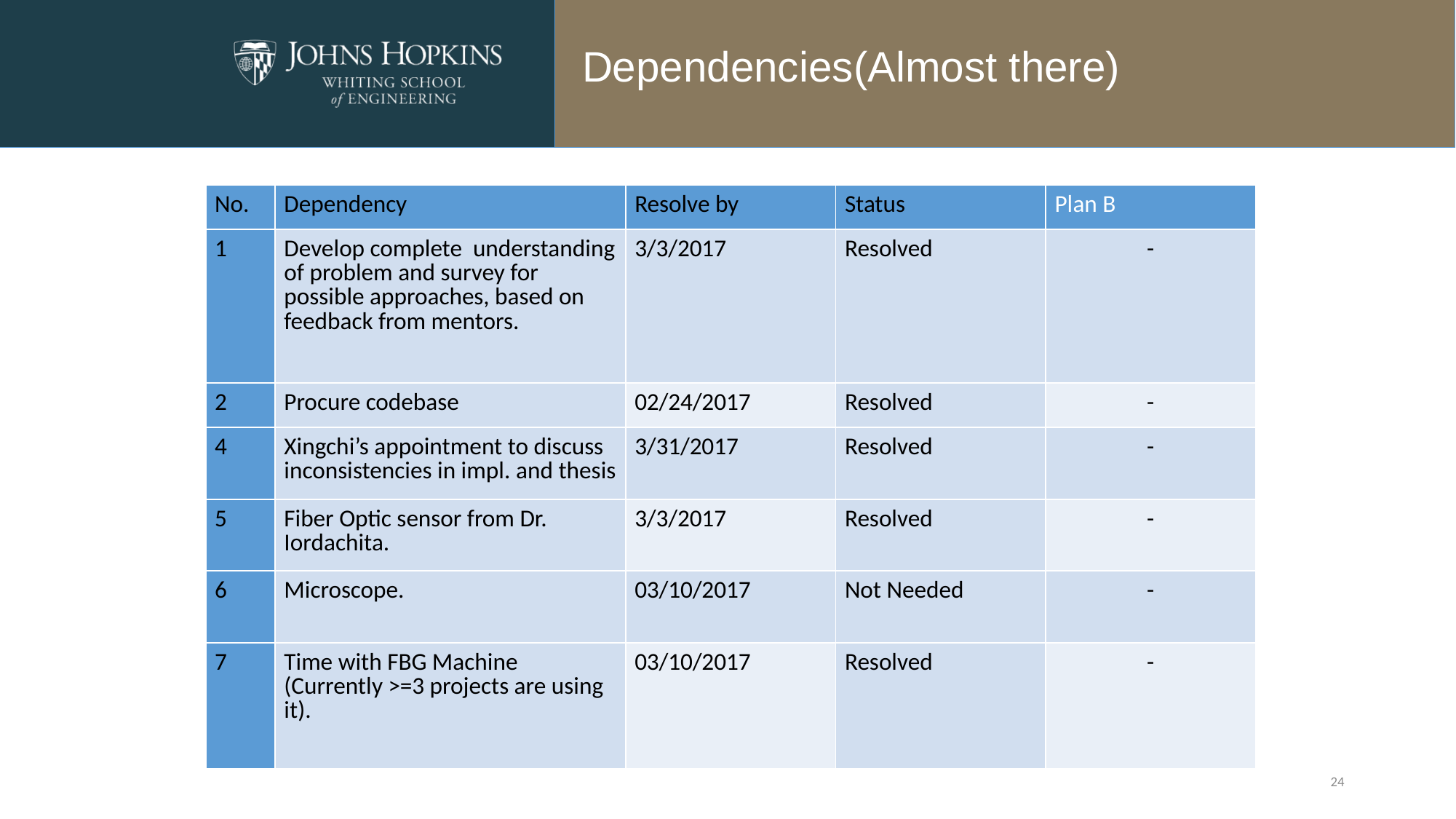

Dependencies(Almost there)
| No. | Dependency | Resolve by | Status | Plan B |
| --- | --- | --- | --- | --- |
| 1 | Develop complete understanding of problem and survey for possible approaches, based on feedback from mentors. | 3/3/2017 | Resolved | - |
| 2 | Procure codebase | 02/24/2017 | Resolved | - |
| 4 | Xingchi’s appointment to discuss inconsistencies in impl. and thesis | 3/31/2017 | Resolved | - |
| 5 | Fiber Optic sensor from Dr. Iordachita. | 3/3/2017 | Resolved | - |
| 6 | Microscope. | 03/10/2017 | Not Needed | - |
| 7 | Time with FBG Machine (Currently >=3 projects are using it). | 03/10/2017 | Resolved | - |
24